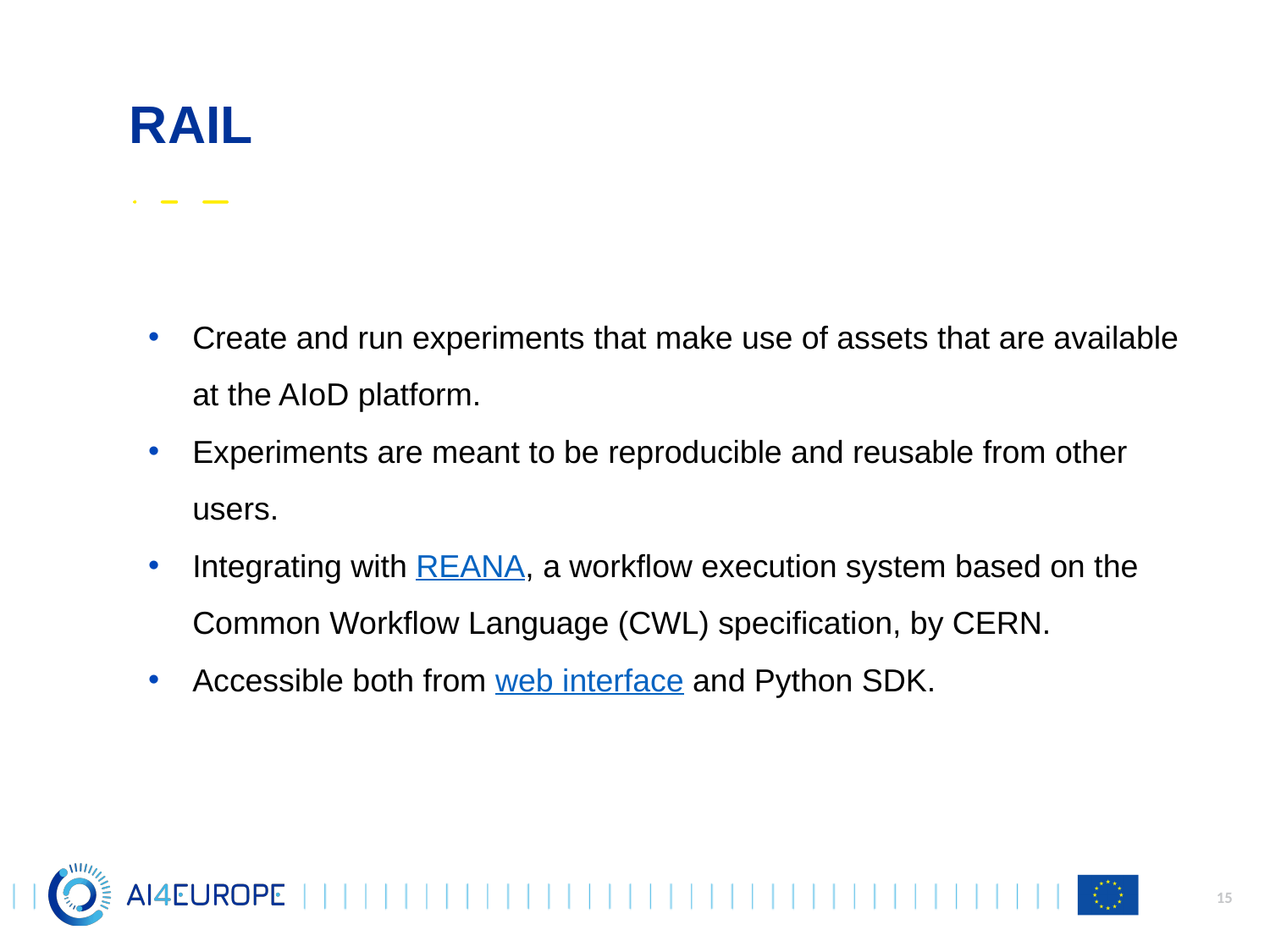

# RAIL

Create and run experiments that make use of assets that are available at the AIoD platform.
Experiments are meant to be reproducible and reusable from other users.
Integrating with REANA, a workflow execution system based on the Common Workflow Language (CWL) specification, by CERN.
Accessible both from web interface and Python SDK.